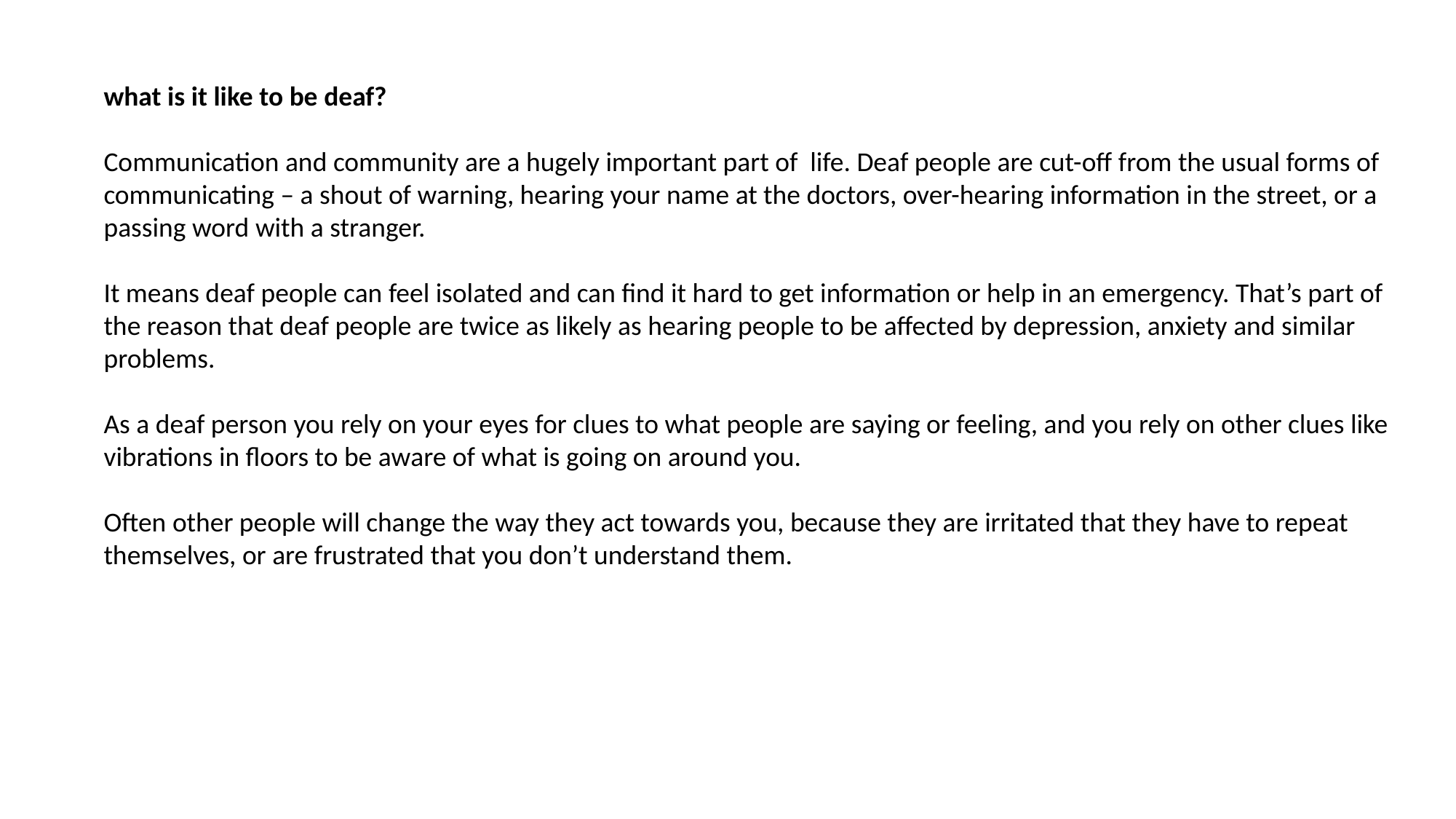

what is it like to be deaf?

Communication and community are a hugely important part of  life. Deaf people are cut-off from the usual forms of communicating – a shout of warning, hearing your name at the doctors, over-hearing information in the street, or a passing word with a stranger.

It means deaf people can feel isolated and can find it hard to get information or help in an emergency. That’s part of the reason that deaf people are twice as likely as hearing people to be affected by depression, anxiety and similar problems.

As a deaf person you rely on your eyes for clues to what people are saying or feeling, and you rely on other clues like vibrations in floors to be aware of what is going on around you.

Often other people will change the way they act towards you, because they are irritated that they have to repeat themselves, or are frustrated that you don’t understand them.